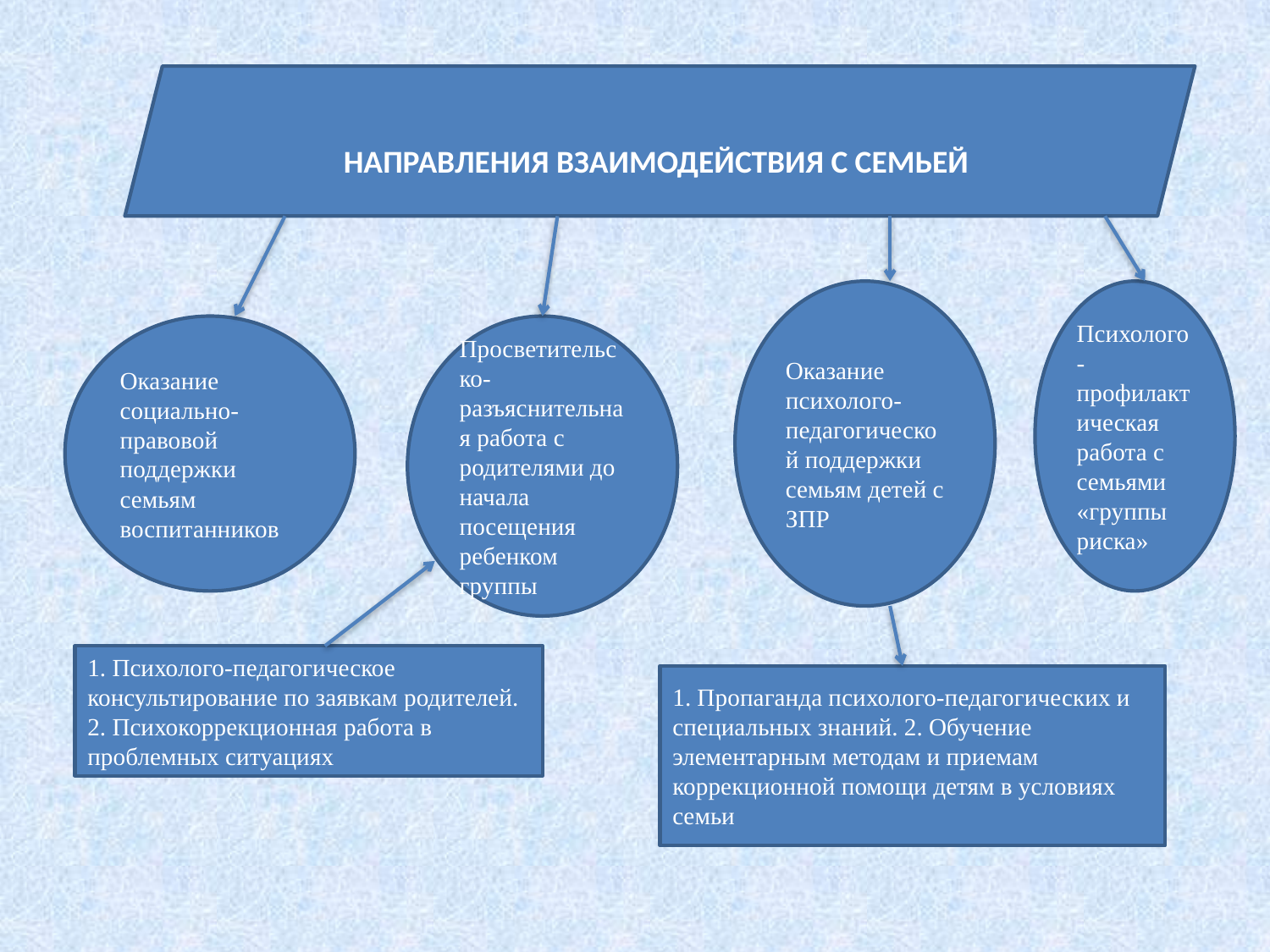

#

НАПРАВЛЕНИЯ ВЗАИМОДЕЙСТВИЯ С СЕМЬЕЙ

Оказание психолого-педагогической поддержки семьям детей с ЗПР
Психолого-профилактическая работа с семьями «группы риска»
Оказание социально-правовой поддержки семьям воспитанников
Просветительско-разъяснительная работа с родителями до начала посещения ребенком группы
1. Психолого-педагогическое консультирование по заявкам родителей. 2. Психокоррекционная работа в проблемных ситуациях
1. Пропаганда психолого-педагогических и специальных знаний. 2. Обучение элементарным методам и приемам коррекционной помощи детям в условиях семьи